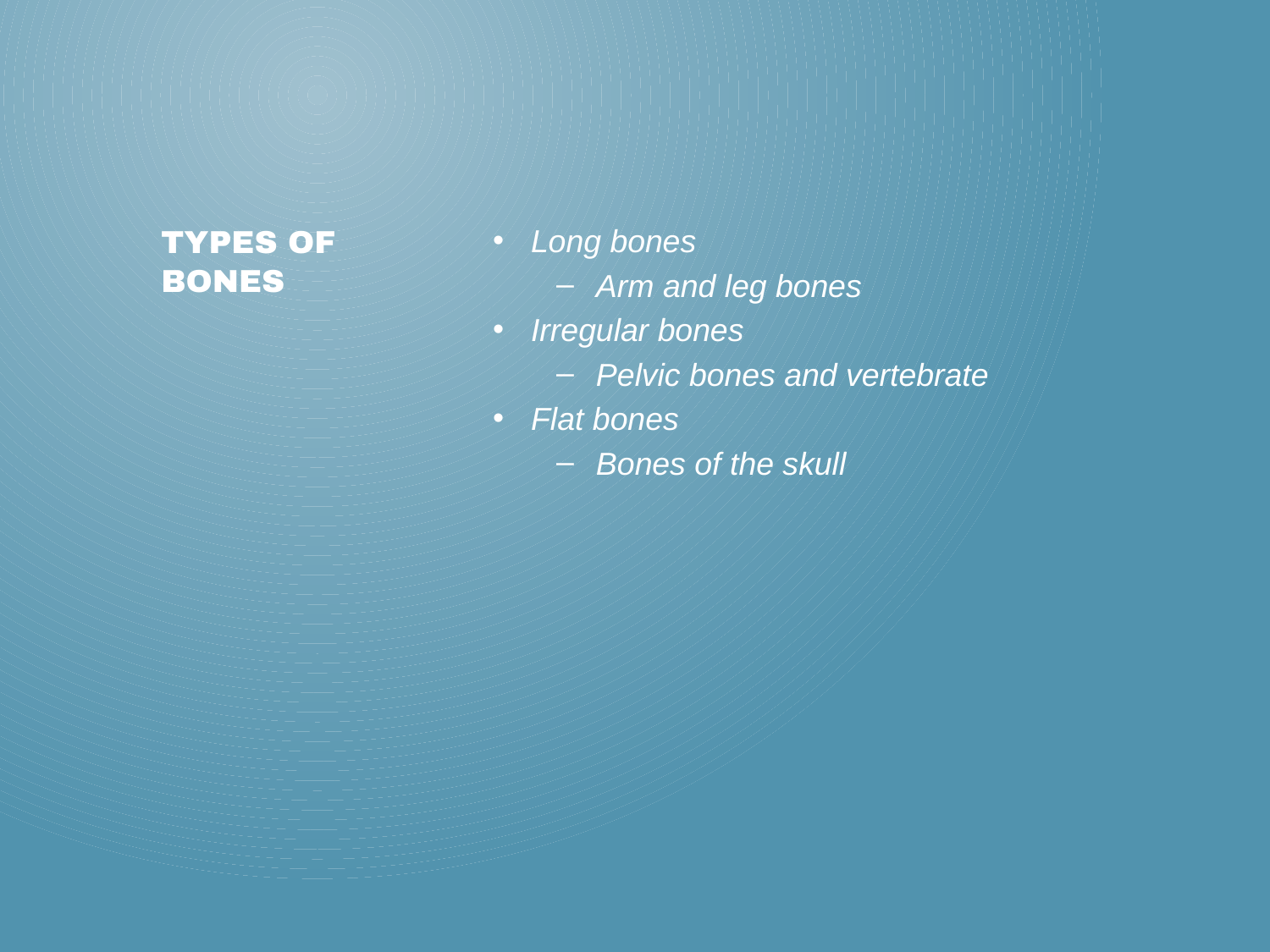

Long bones
Arm and leg bones
Irregular bones
Pelvic bones and vertebrate
Flat bones
Bones of the skull
# Types of Bones